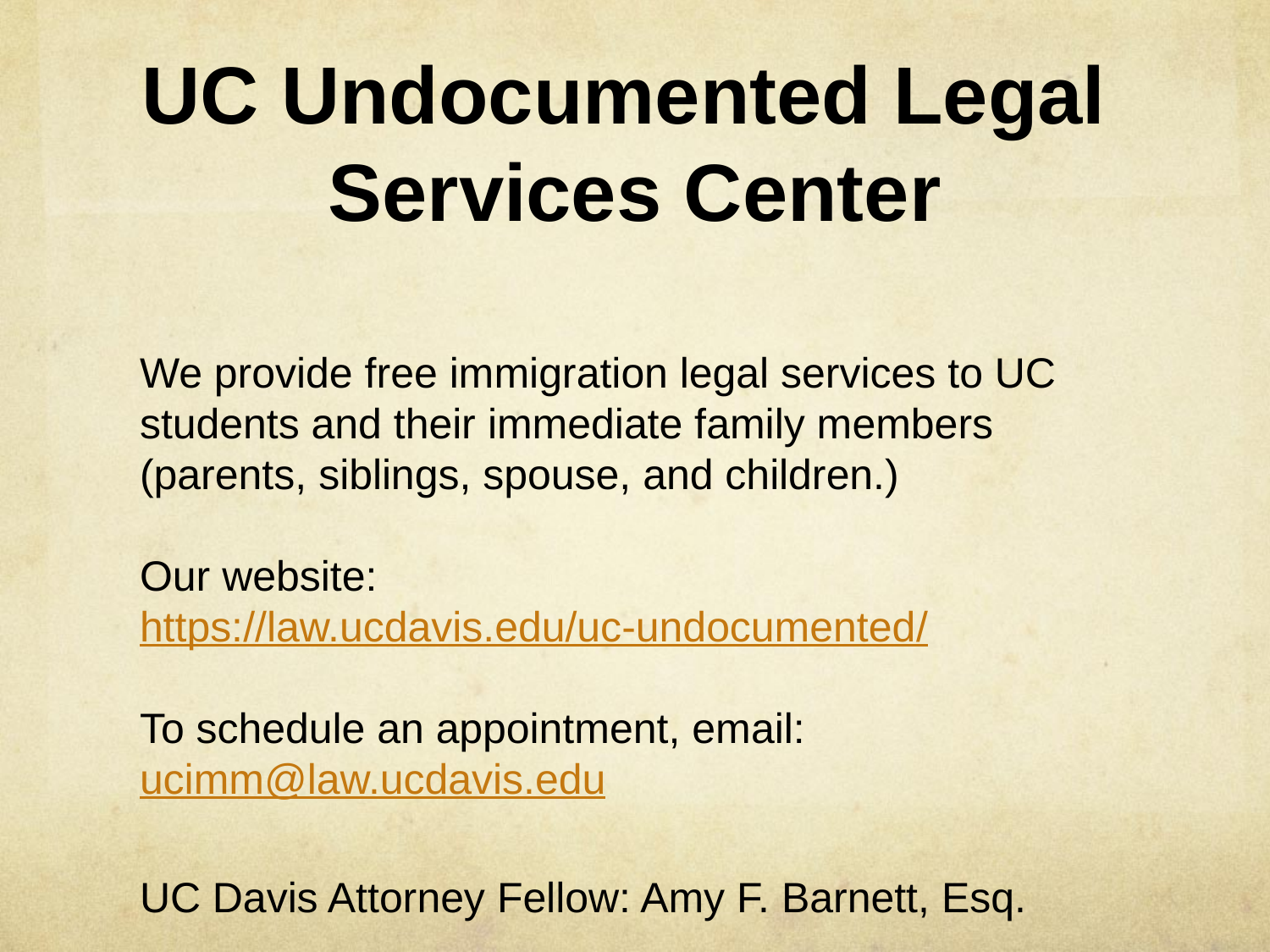

# UC Undocumented Legal Services Center

We provide free immigration legal services to UC students and their immediate family members (parents, siblings, spouse, and children.)

Our website: https://law.ucdavis.edu/uc-undocumented/

To schedule an appointment, email: ucimm@law.ucdavis.edu

UC Davis Attorney Fellow: Amy F. Barnett, Esq.